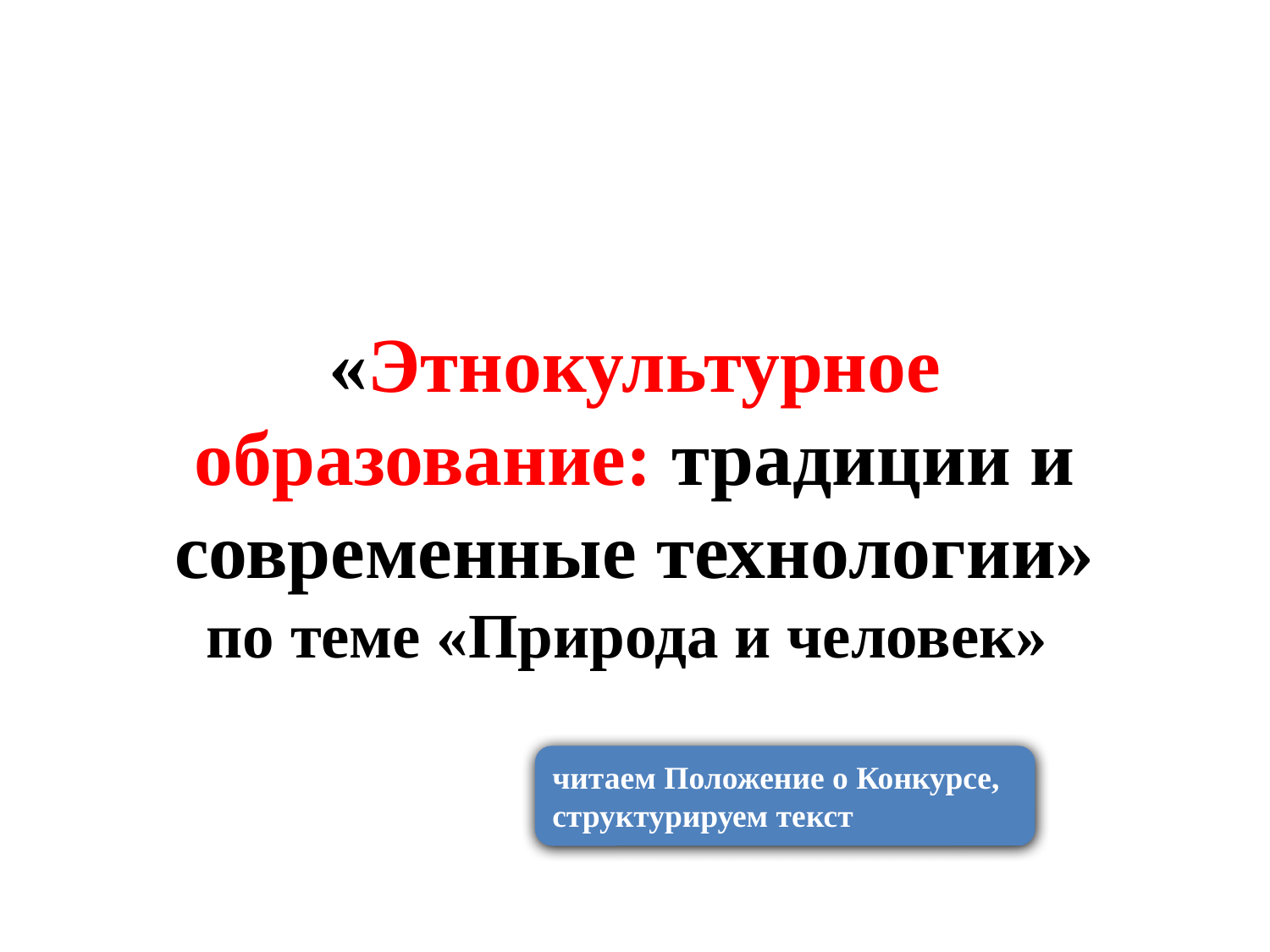

# «Этнокультурное образование: традиции и современные технологии» по теме «Природа и человек»
читаем Положение о Конкурсе, структурируем текст